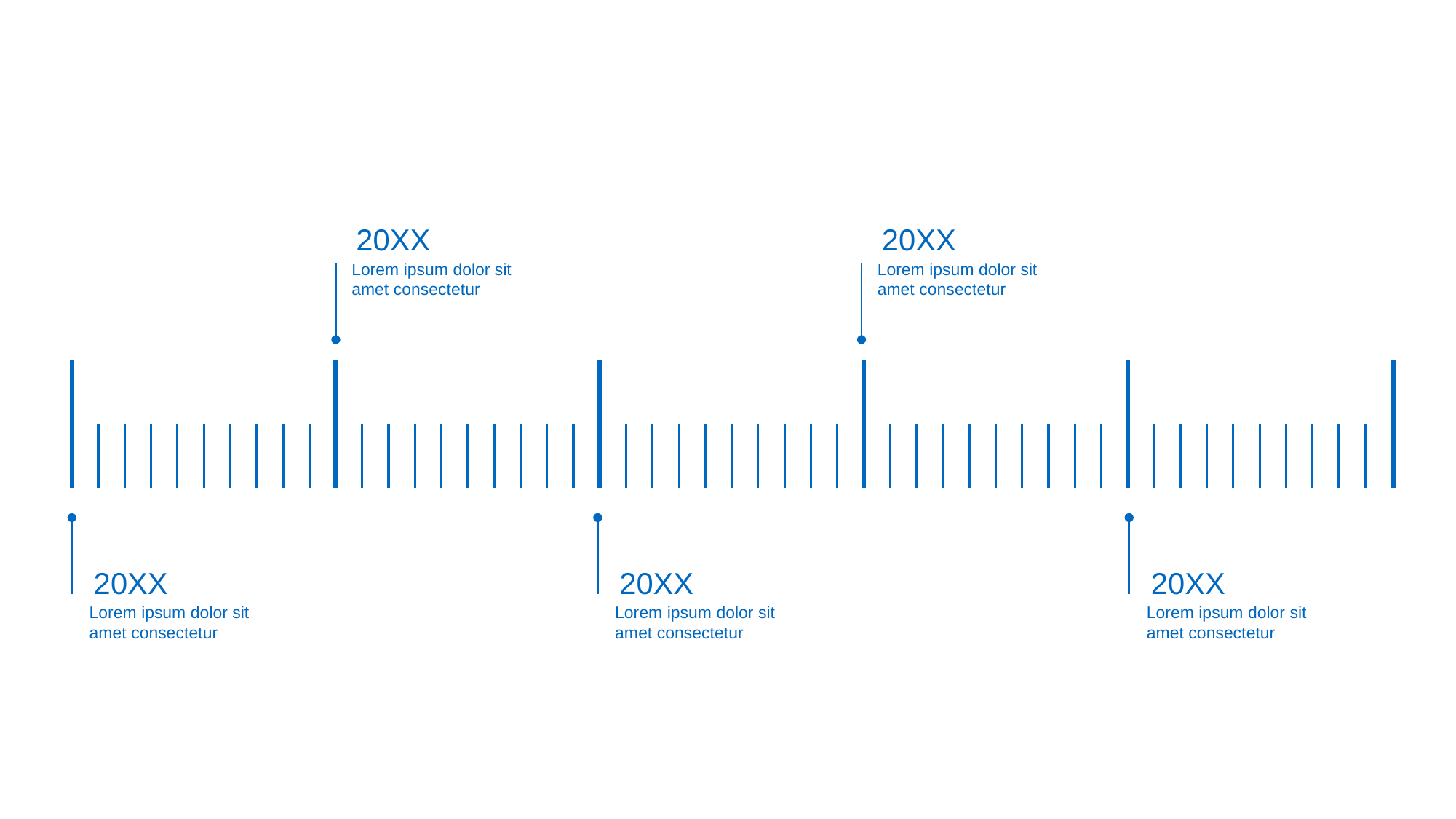

20XX
20XX
Lorem ipsum dolor sit amet consectetur
Lorem ipsum dolor sit amet consectetur
20XX
20XX
20XX
Lorem ipsum dolor sit amet consectetur
Lorem ipsum dolor sit amet consectetur
Lorem ipsum dolor sit amet consectetur